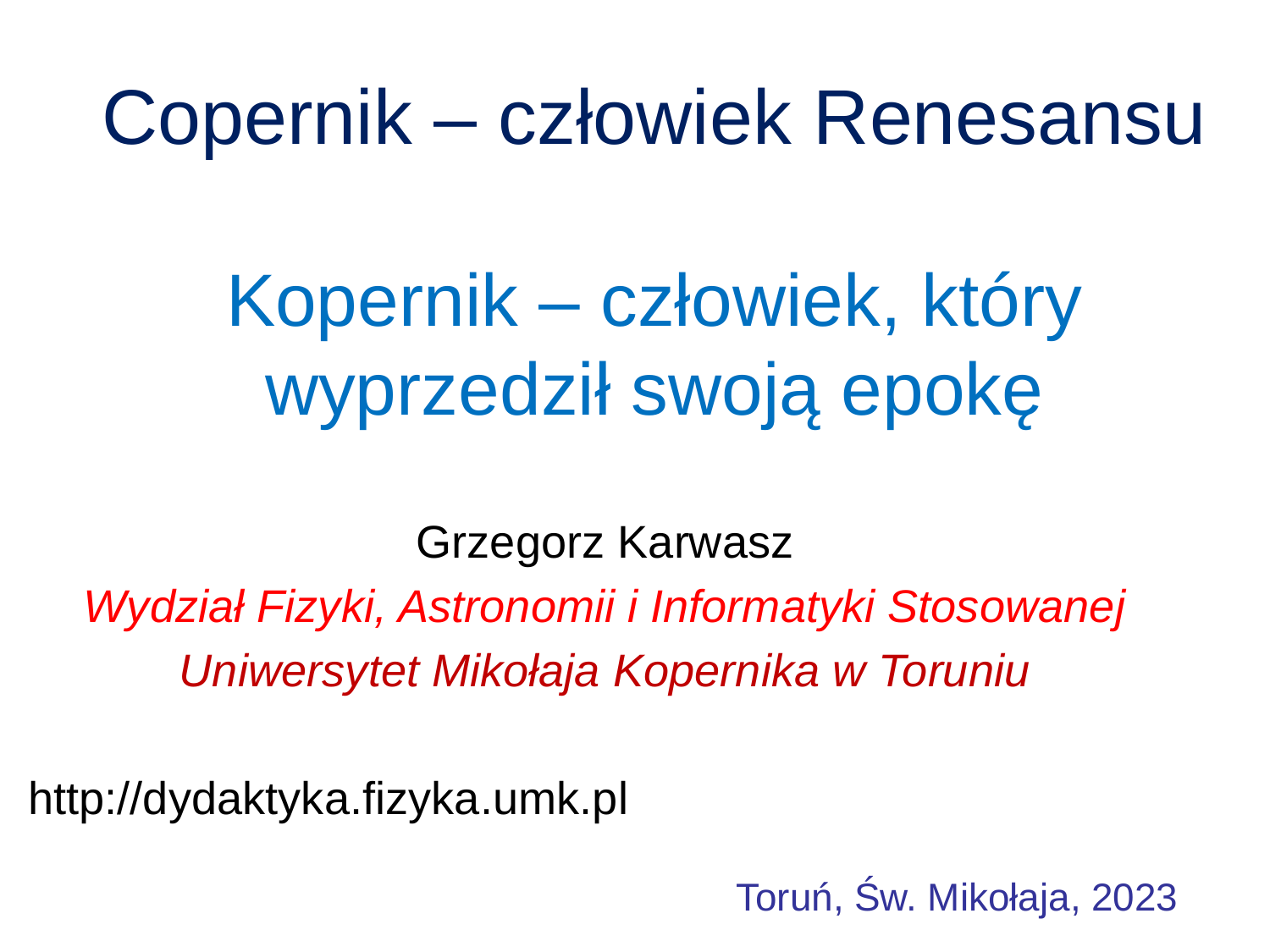

# Copernik – człowiek Renesansu Kopernik – człowiek, który wyprzedził swoją epokę
Grzegorz Karwasz
Wydział Fizyki, Astronomii i Informatyki Stosowanej
Uniwersytet Mikołaja Kopernika w Toruniu

http://dydaktyka.fizyka.umk.pl
Toruń, Św. Mikołaja, 2023